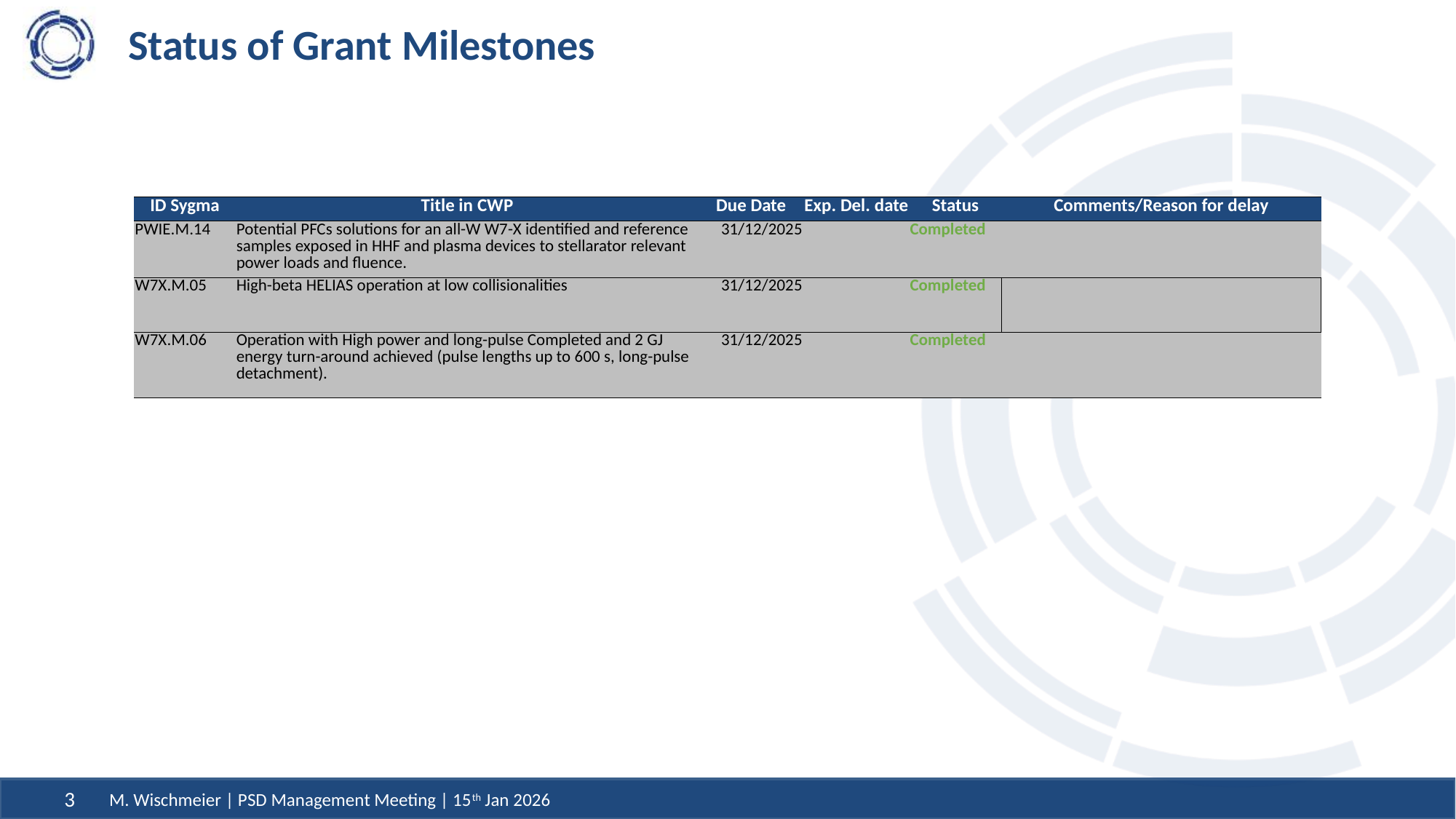

# Status of Grant Milestones
| ID Sygma | Title in CWP | Due Date | Exp. Del. date | Status | Comments/Reason for delay |
| --- | --- | --- | --- | --- | --- |
| PWIE.M.14 | Potential PFCs solutions for an all-W W7-X identified and reference samples exposed in HHF and plasma devices to stellarator relevant power loads and fluence. | 31/12/2025 |  | Completed |  |
| W7X.M.05 | High-beta HELIAS operation at low collisionalities | 31/12/2025 |  | Completed |  |
| W7X.M.06 | Operation with High power and long-pulse Completed and 2 GJ energy turn-around achieved (pulse lengths up to 600 s, long-pulse detachment). | 31/12/2025 |  | Completed |  |
M. Wischmeier | PSD Management Meeting | 15th Jan 2026
3